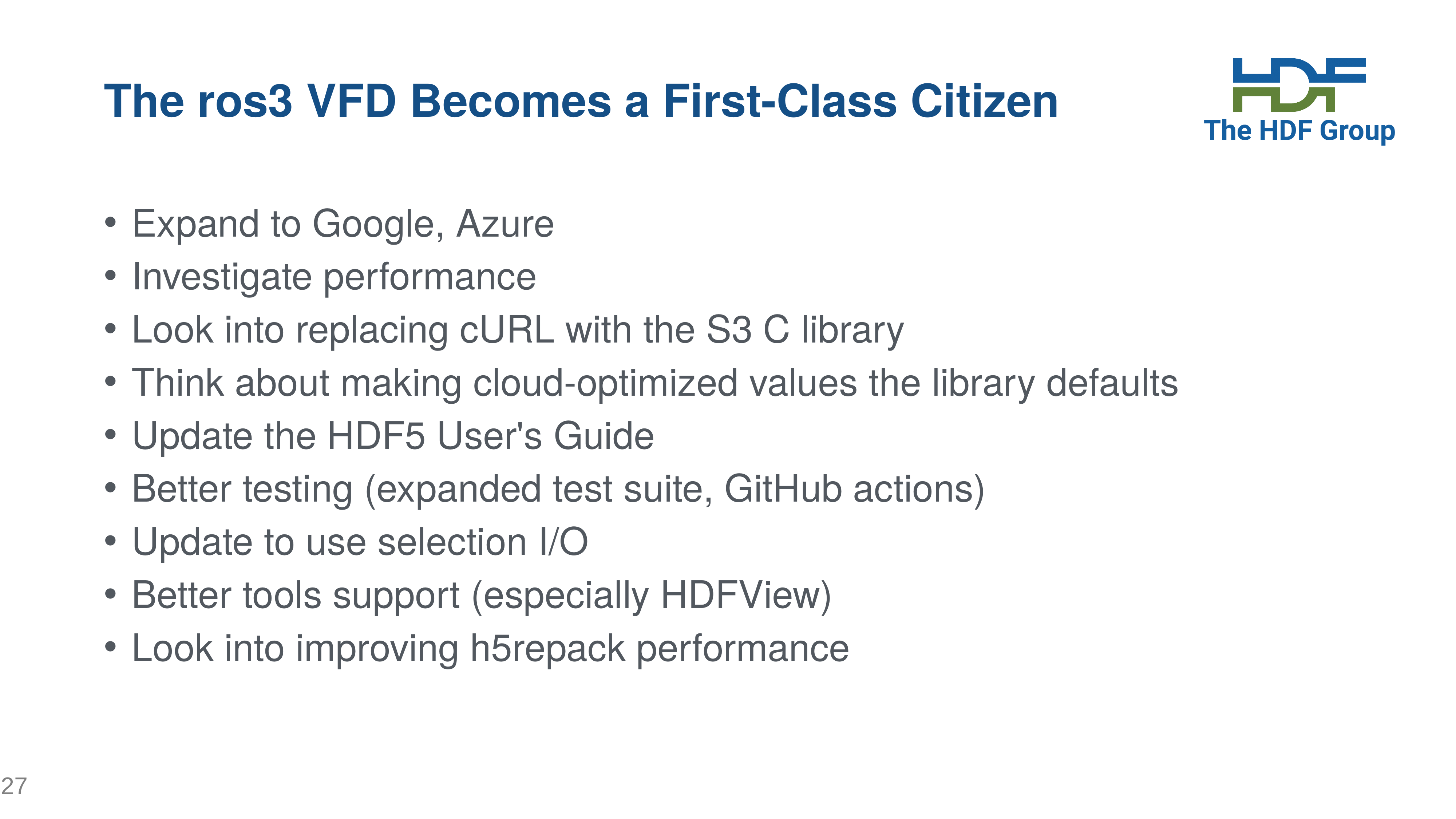

# The ros3 VFD Becomes a First-Class Citizen
Expand to Google, Azure
Investigate performance
Look into replacing cURL with the S3 C library
Think about making cloud-optimized values the library defaults
Update the HDF5 User's Guide
Better testing (expanded test suite, GitHub actions)
Update to use selection I/O
Better tools support (especially HDFView)
Look into improving h5repack performance